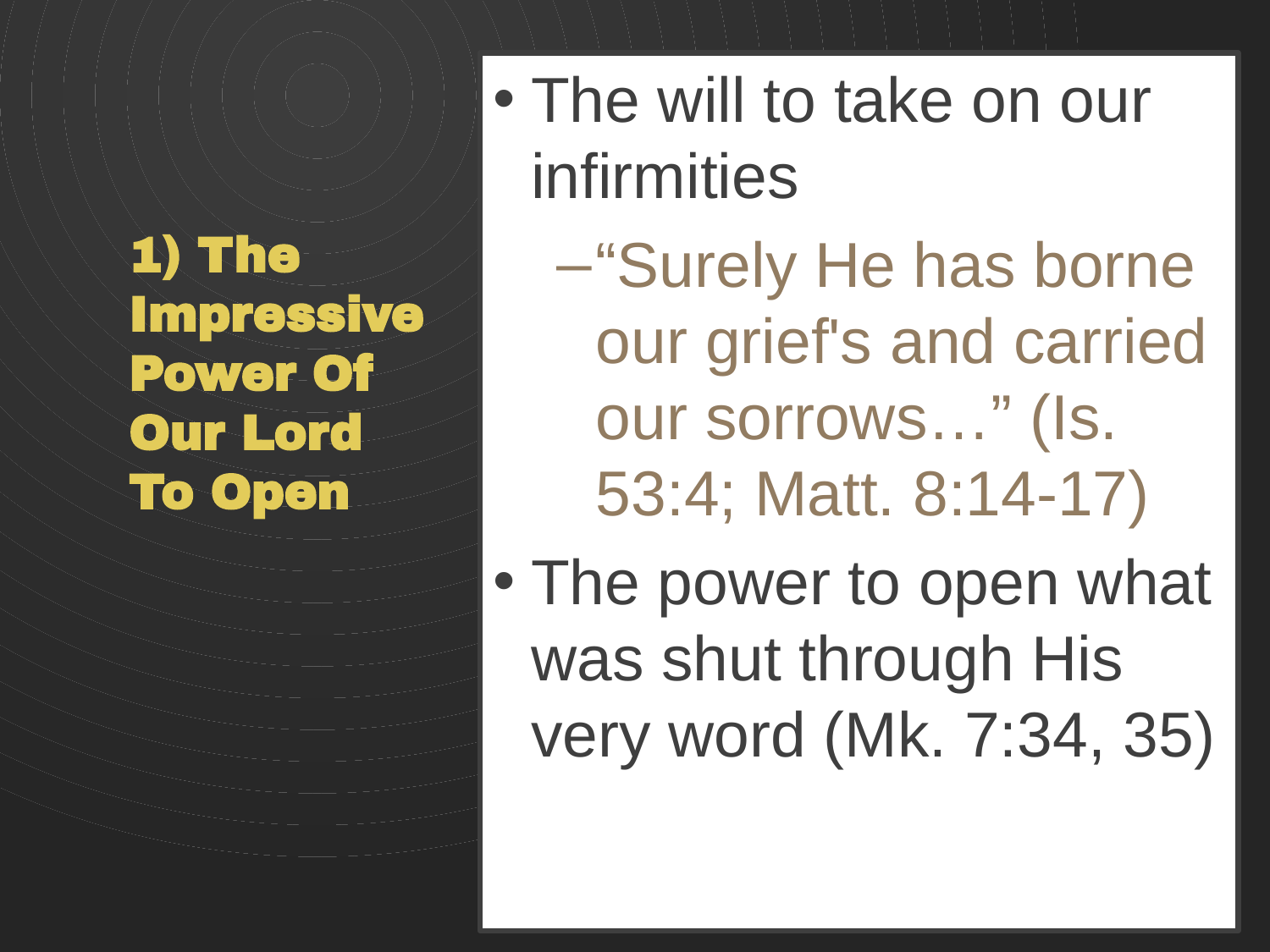

The will to take on our infirmities
“Surely He has borne our grief's and carried our sorrows…” (Is. 53:4; Matt. 8:14-17)
The power to open what was shut through His very word (Mk. 7:34, 35)
# 1) The Impressive Power Of Our Lord To Open